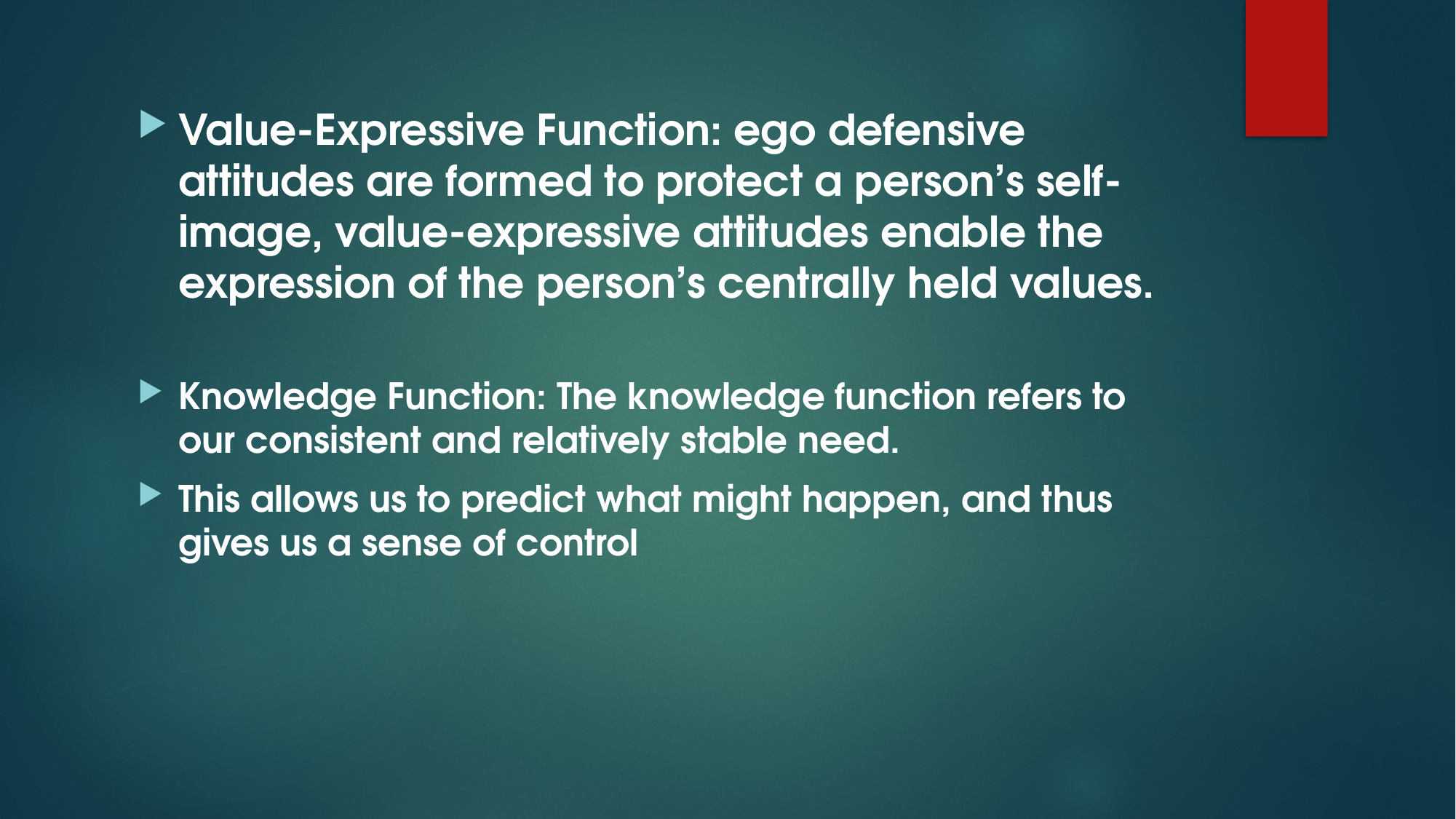

Value-Expressive Function: ego defensive attitudes are formed to protect a person’s self-image, value-expressive attitudes enable the expression of the person’s centrally held values.

Knowledge Function: The knowledge function refers to our consistent and relatively stable need.
This allows us to predict what might happen, and thus gives us a sense of control